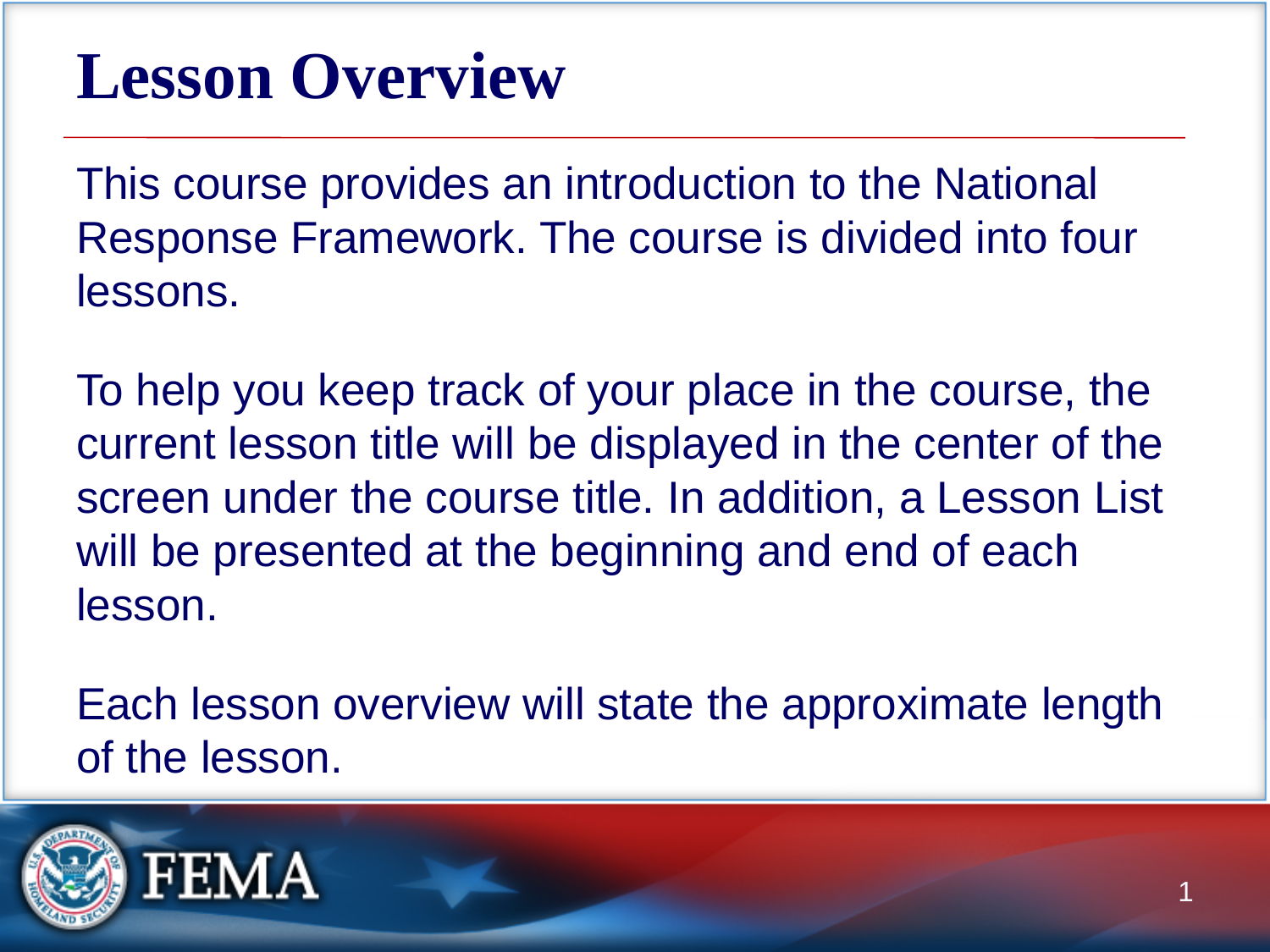

# Lesson Overview
This course provides an introduction to the National Response Framework. The course is divided into four lessons.
To help you keep track of your place in the course, the current lesson title will be displayed in the center of the screen under the course title. In addition, a Lesson List will be presented at the beginning and end of each lesson.
Each lesson overview will state the approximate length of the lesson.
1